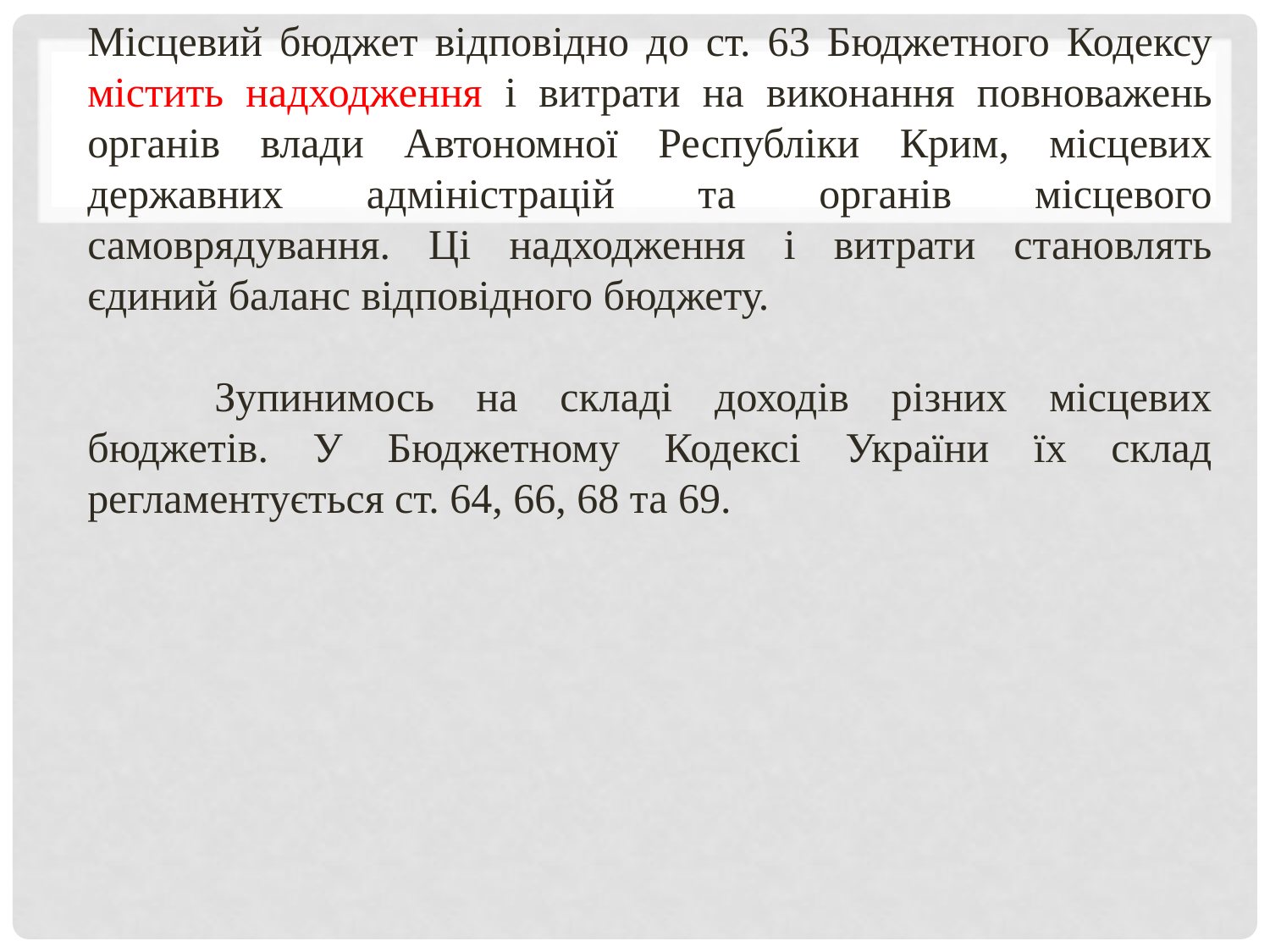

Місцевий бюджет відповідно до ст. 63 Бюджетного Кодексу містить надходження і витрати на виконання повноважень органів влади Автономної Республіки Крим, місцевих державних адміністрацій та органів місцевого самоврядування. Ці надходження і витрати становлять єдиний баланс відповідного бюджету.

	Зупинимось на складі доходів різних місцевих бюджетів. У Бюджетному Кодексі України їх склад регламентується ст. 64, 66, 68 та 69.